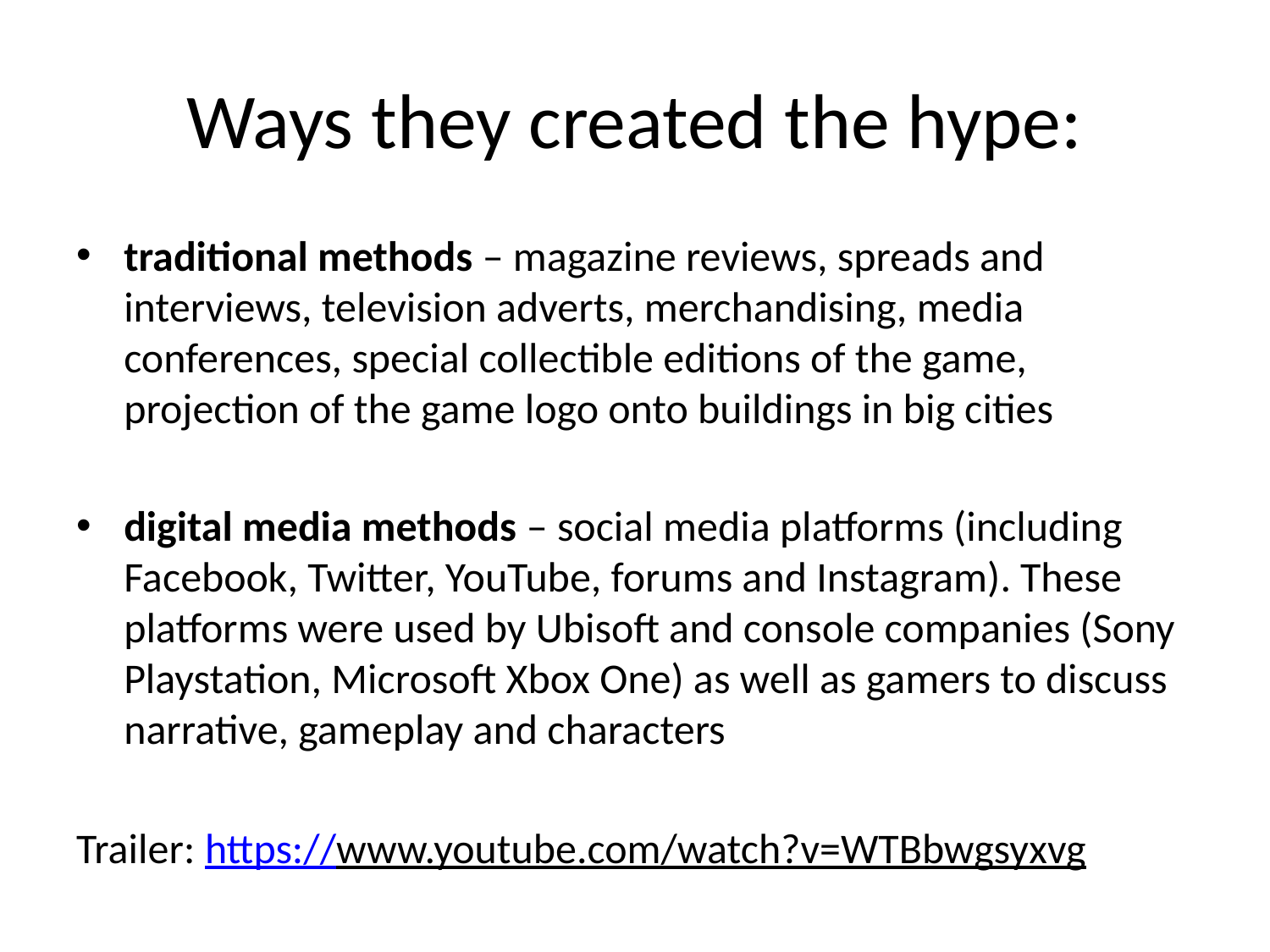

# Ways they created the hype:
traditional methods – magazine reviews, spreads and interviews, television adverts, merchandising, media conferences, special collectible editions of the game, projection of the game logo onto buildings in big cities

digital media methods – social media platforms (including Facebook, Twitter, YouTube, forums and Instagram). These platforms were used by Ubisoft and console companies (Sony Playstation, Microsoft Xbox One) as well as gamers to discuss narrative, gameplay and characters

Trailer: https://www.youtube.com/watch?v=WTBbwgsyxvg